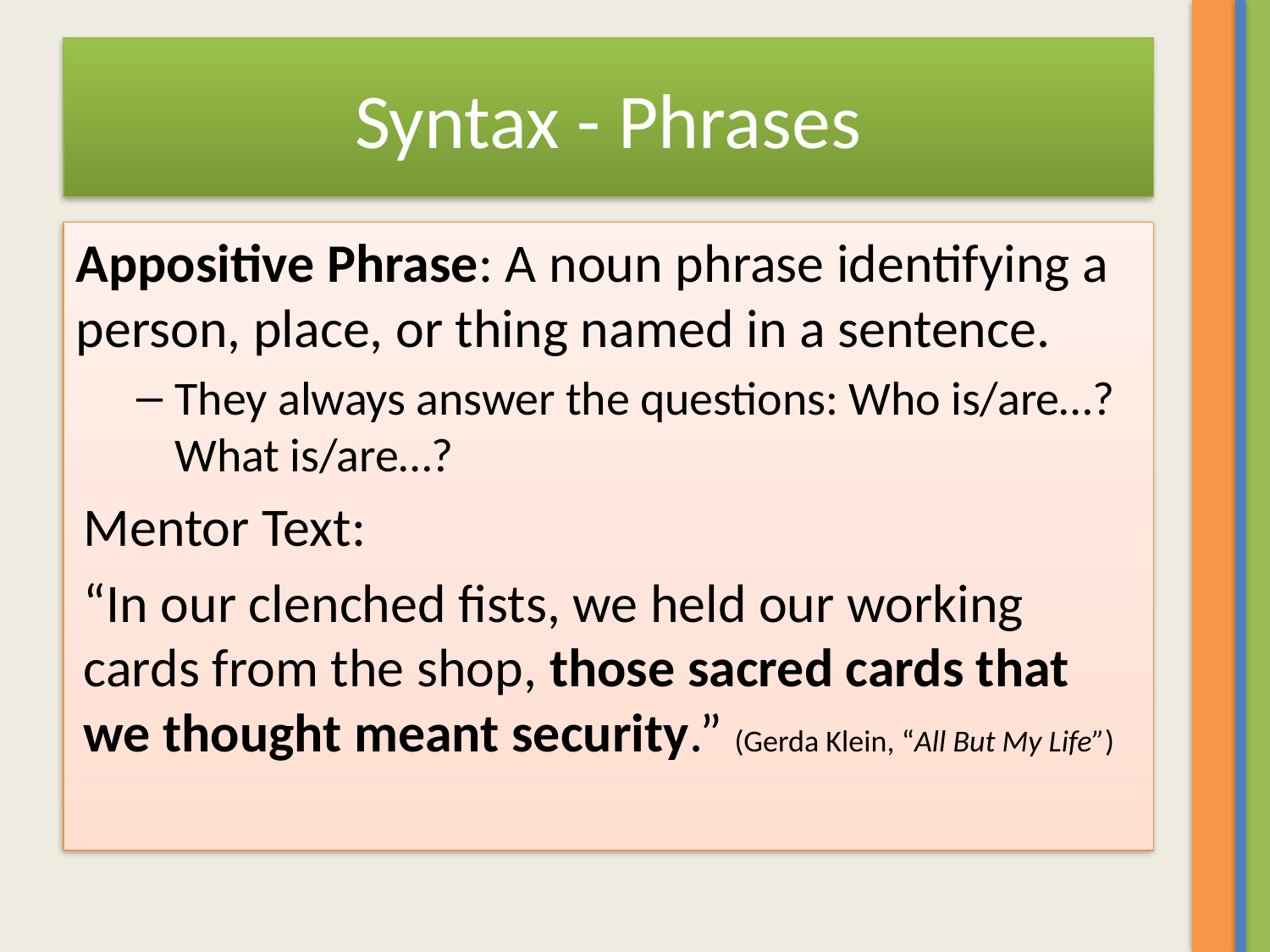

# Syntax - Phrases
Appositive Phrase: A noun phrase identifying a person, place, or thing named in a sentence.
They always answer the questions: Who is/are…? What is/are…?
Mentor Text:
“In our clenched fists, we held our working cards from the shop, those sacred cards that we thought meant security.” (Gerda Klein, “All But My Life”)